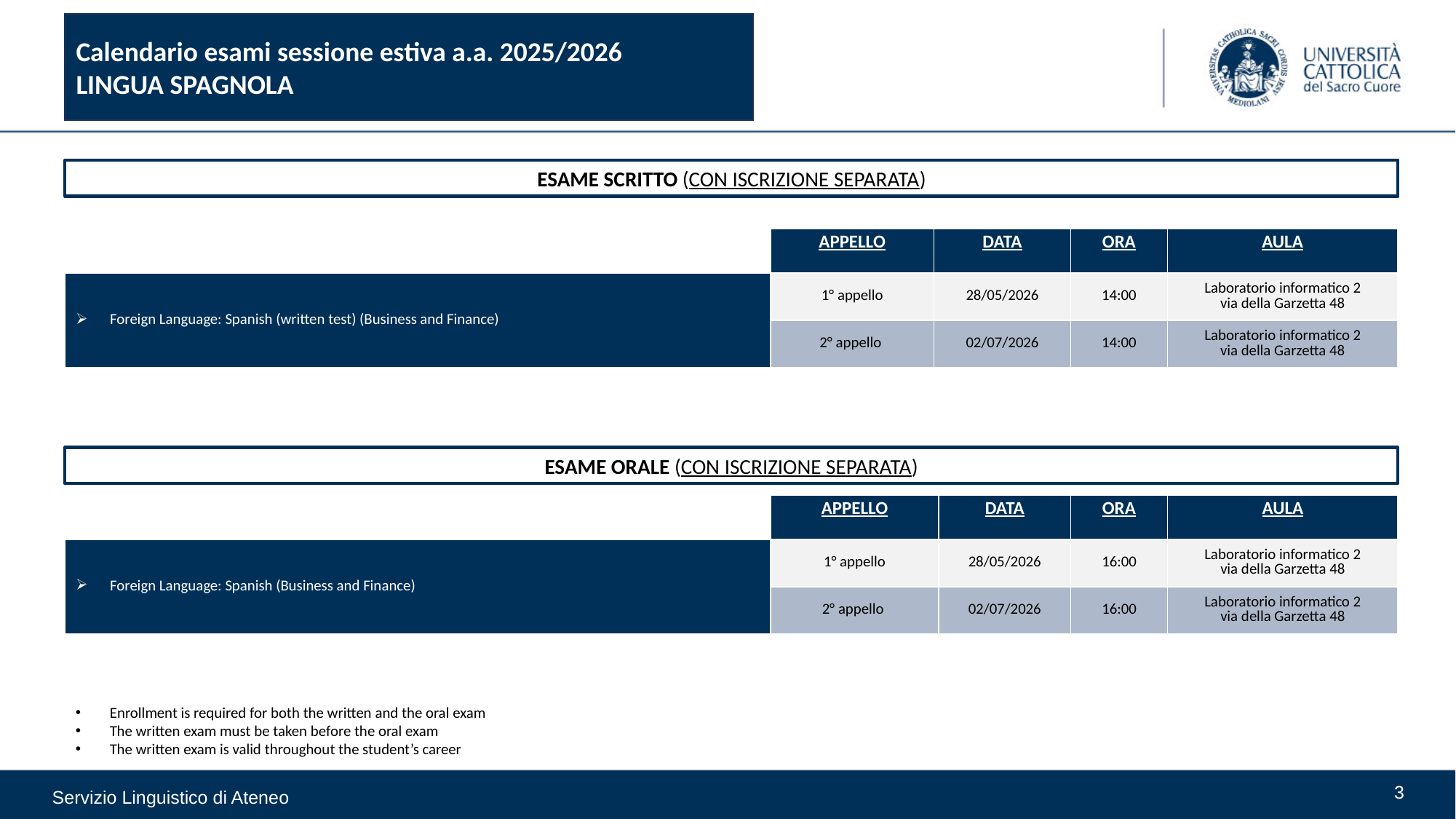

# Calendario esami sessione estiva a.a. 2025/2026 LINGUA SPAGNOLA
ESAME SCRITTO (con iscrizione separata)
|  | Appello | Data | Ora | Aula |
| --- | --- | --- | --- | --- |
| Foreign Language: Spanish (written test) (Business and Finance) | 1° appello | 28/05/2026 | 14:00 | Laboratorio informatico 2 via della Garzetta 48 |
|  | 2° appello | 02/07/2026 | 14:00 | Laboratorio informatico 2 via della Garzetta 48 |
ESAME ORALE (con iscrizione separata)
|  | Appello | Data | Ora | Aula |
| --- | --- | --- | --- | --- |
| Foreign Language: Spanish (Business and Finance) | 1° appello | 28/05/2026 | 16:00 | Laboratorio informatico 2 via della Garzetta 48 |
|  | 2° appello | 02/07/2026 | 16:00 | Laboratorio informatico 2 via della Garzetta 48 |
Enrollment is required for both the written and the oral exam
The written exam must be taken before the oral exam
The written exam is valid throughout the student’s career
3
Servizio Linguistico di Ateneo